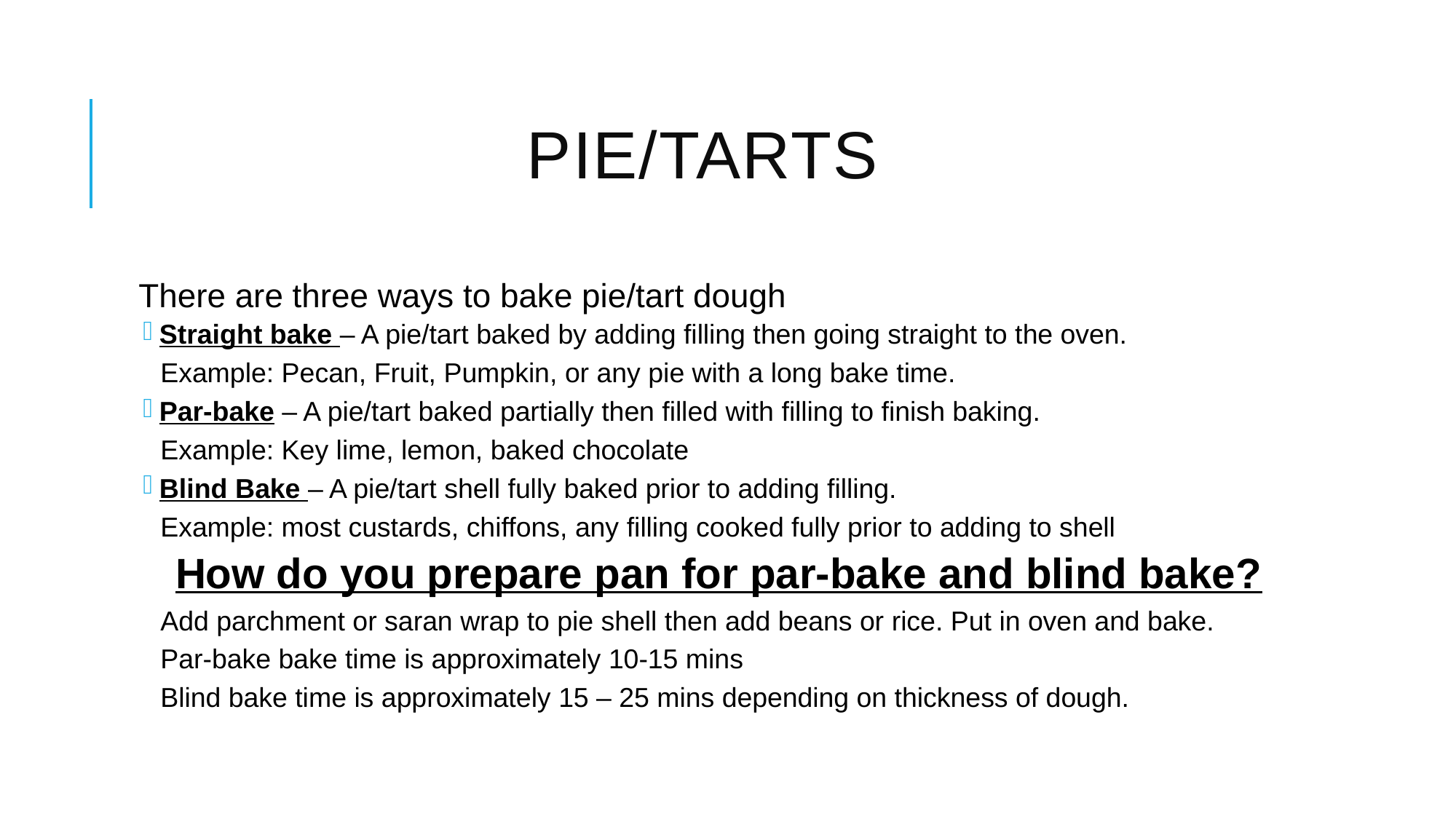

# Pie/Tarts
There are three ways to bake pie/tart dough
Straight bake – A pie/tart baked by adding filling then going straight to the oven.
Example: Pecan, Fruit, Pumpkin, or any pie with a long bake time.
Par-bake – A pie/tart baked partially then filled with filling to finish baking.
Example: Key lime, lemon, baked chocolate
Blind Bake – A pie/tart shell fully baked prior to adding filling.
Example: most custards, chiffons, any filling cooked fully prior to adding to shell
How do you prepare pan for par-bake and blind bake?
Add parchment or saran wrap to pie shell then add beans or rice. Put in oven and bake.
Par-bake bake time is approximately 10-15 mins
Blind bake time is approximately 15 – 25 mins depending on thickness of dough.